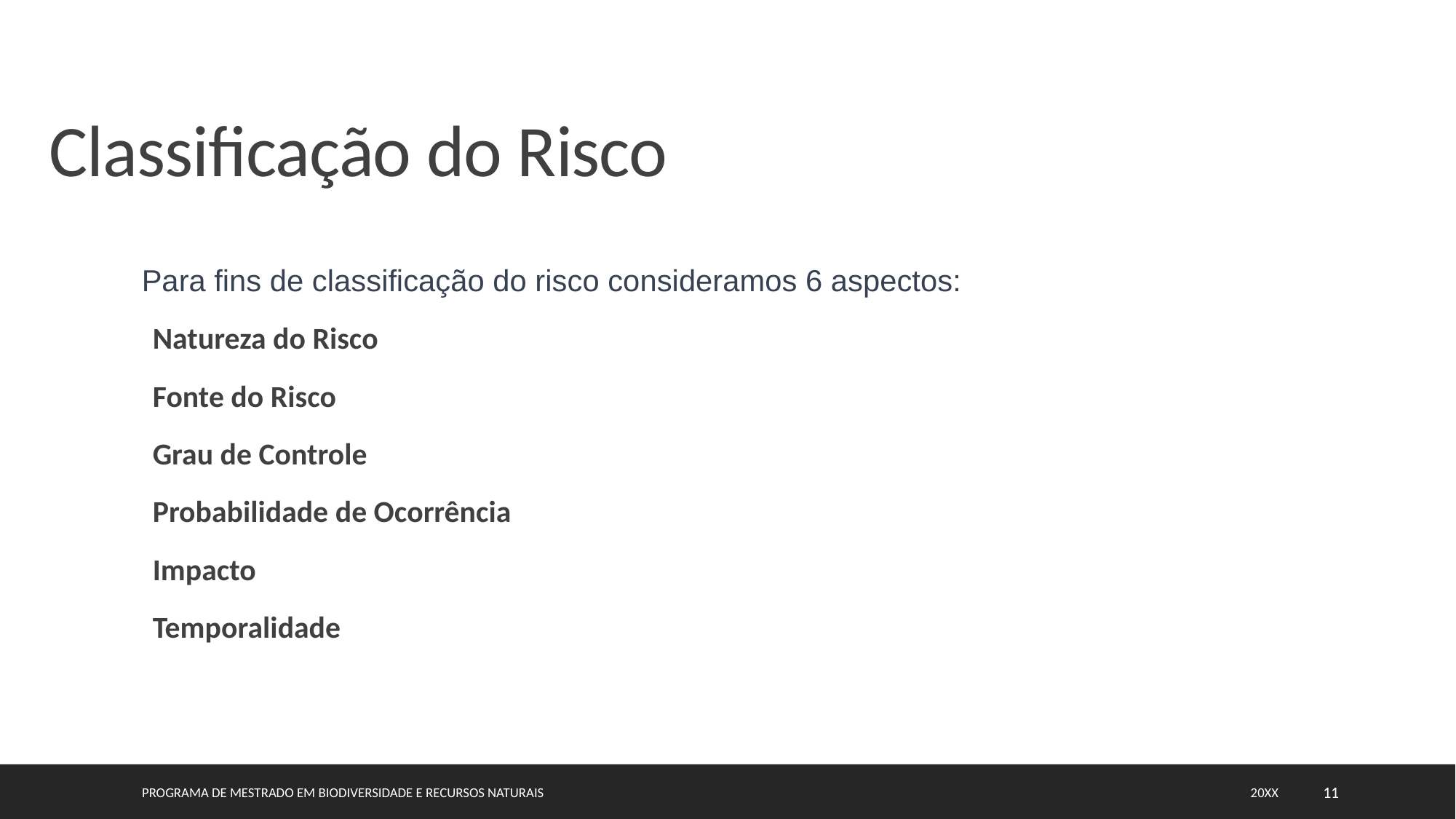

Classificação do Risco
Para fins de classificação do risco consideramos 6 aspectos:
Natureza do Risco
Fonte do Risco
Grau de Controle
Probabilidade de Ocorrência
Impacto
Temporalidade

PROGRAMA DE MESTRADO EM BIODIVERSIDADE E RECURSOS NATURAIS
20XX
11